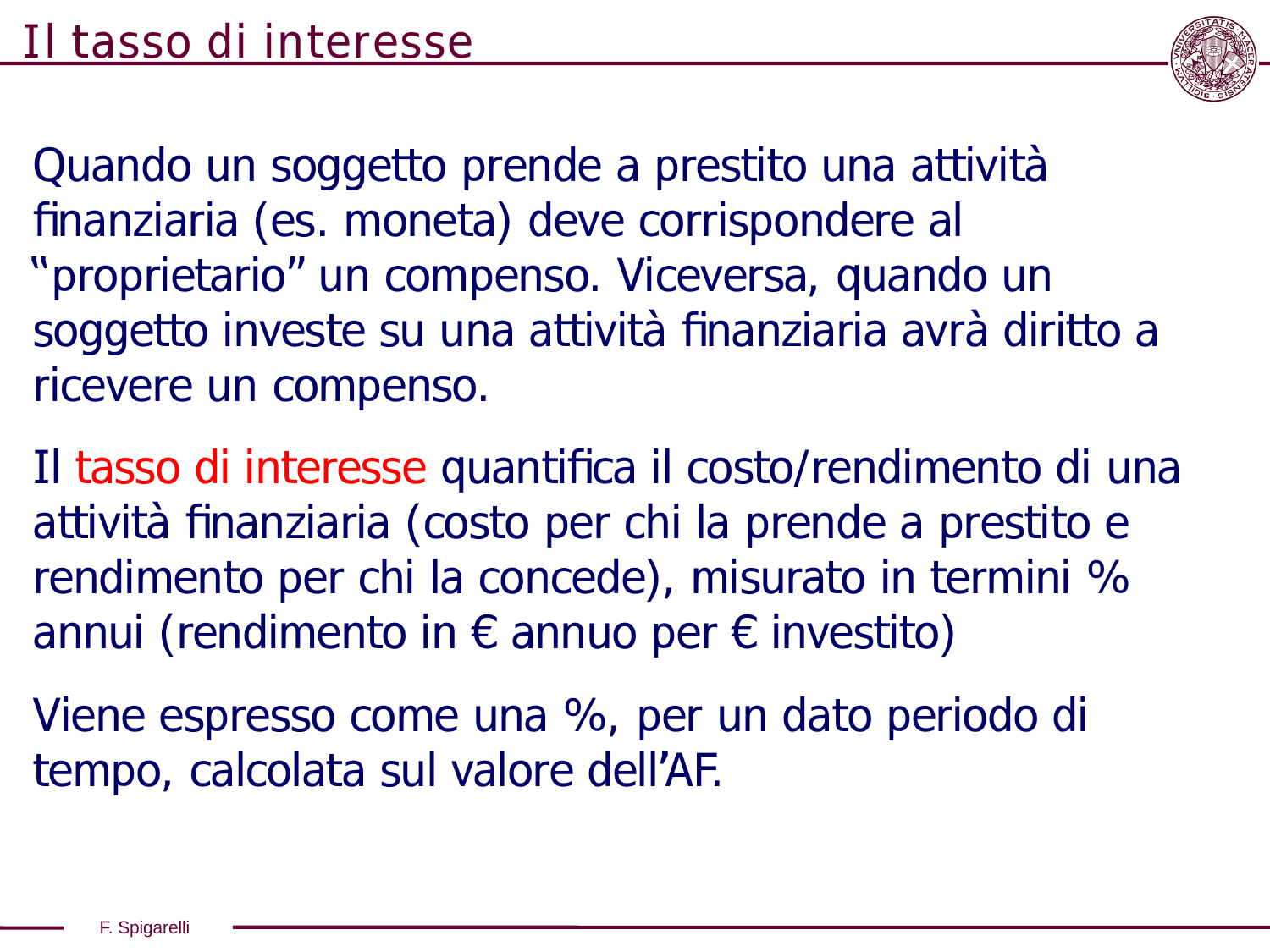

Il tasso di interesse
Quando un soggetto prende a prestito una attività finanziaria (es. moneta) deve corrispondere al “proprietario” un compenso. Viceversa, quando un soggetto investe su una attività finanziaria avrà diritto a ricevere un compenso.
Il tasso di interesse quantifica il costo/rendimento di una attività finanziaria (costo per chi la prende a prestito e rendimento per chi la concede), misurato in termini % annui (rendimento in € annuo per € investito)
Viene espresso come una %, per un dato periodo di tempo, calcolata sul valore dell’AF.